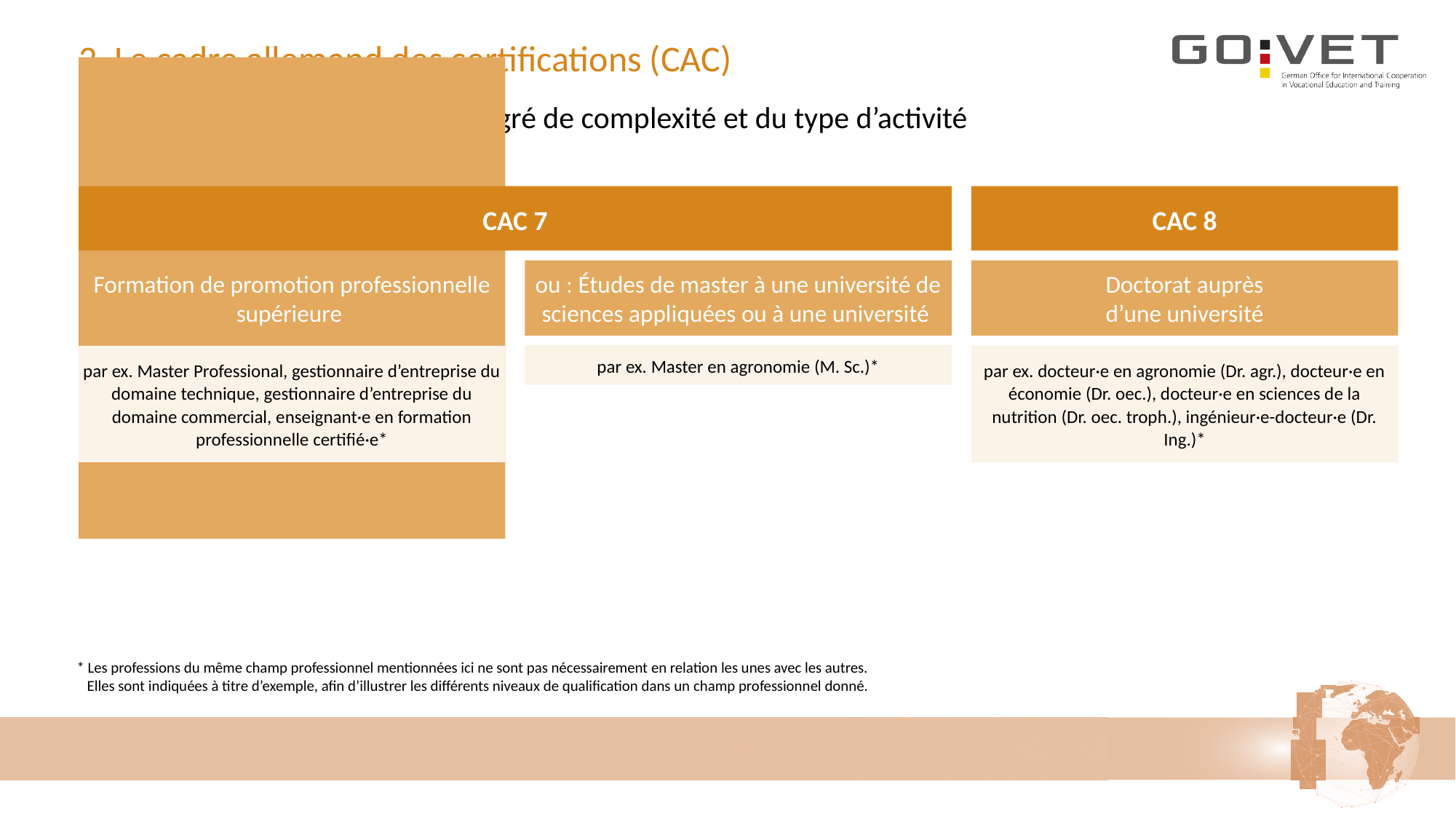

# 2. Le cadre allemand des certifications (CAC)
Systématisation en fonction du degré de complexité et du type d’activité
CAC 7
CAC 8
Formation de promotion professionnelle supérieure
ou : Études de master à une université de sciences appliquées ou à une université
Doctorat auprès
d’une université
par ex. Master en agronomie (M. Sc.)*
par ex. docteur·e en agronomie (Dr. agr.), docteur·e en économie (Dr. oec.), docteur·e en sciences de la nutrition (Dr. oec. troph.), ingénieur·e-docteur·e (Dr. Ing.)*
par ex. Master Professional, gestionnaire d’entreprise du domaine technique, gestionnaire d’entreprise du domaine commercial, enseignant·e en formation professionnelle certifié·e*
 * Les professions du même champ professionnel mentionnées ici ne sont pas nécessairement en relation les unes avec les autres.
    Elles sont indiquées à titre d’exemple, afin d’illustrer les différents niveaux de qualification dans un champ professionnel donné.